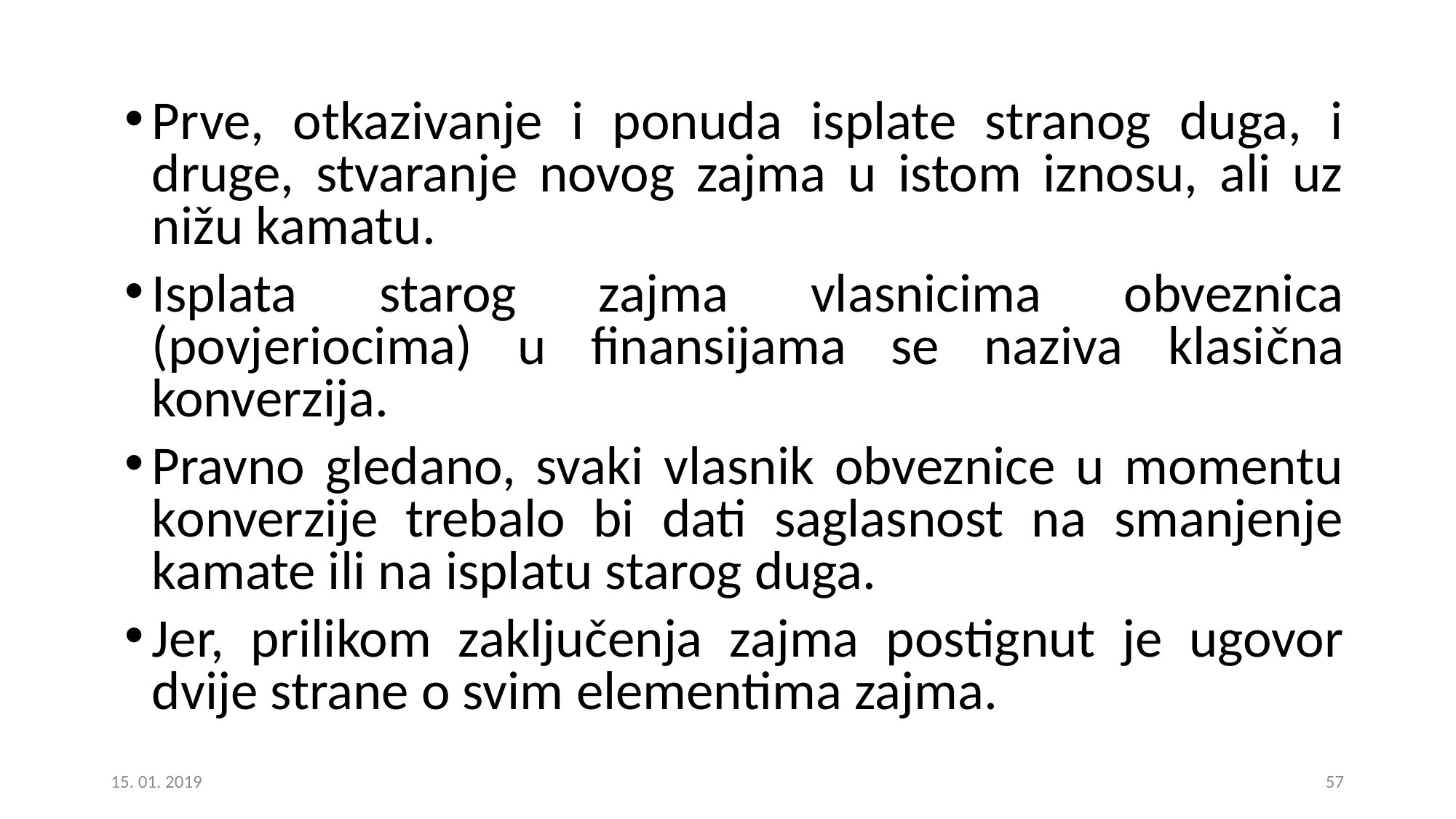

Prve, otkazivanje i ponuda isplate stranog duga, i druge, stvaranje novog zajma u istom iznosu, ali uz nižu kamatu.
Isplata starog zajma vlasnicima obveznica (povjeriocima) u finansijama se naziva klasična konverzija.
Pravno gledano, svaki vlasnik obveznice u momentu konverzije trebalo bi dati saglasnost na smanjenje kamate ili na isplatu starog duga.
Jer, prilikom zaključenja zajma postignut je ugovor dvije strane o svim elementima zajma.

15. 01. 2019
57